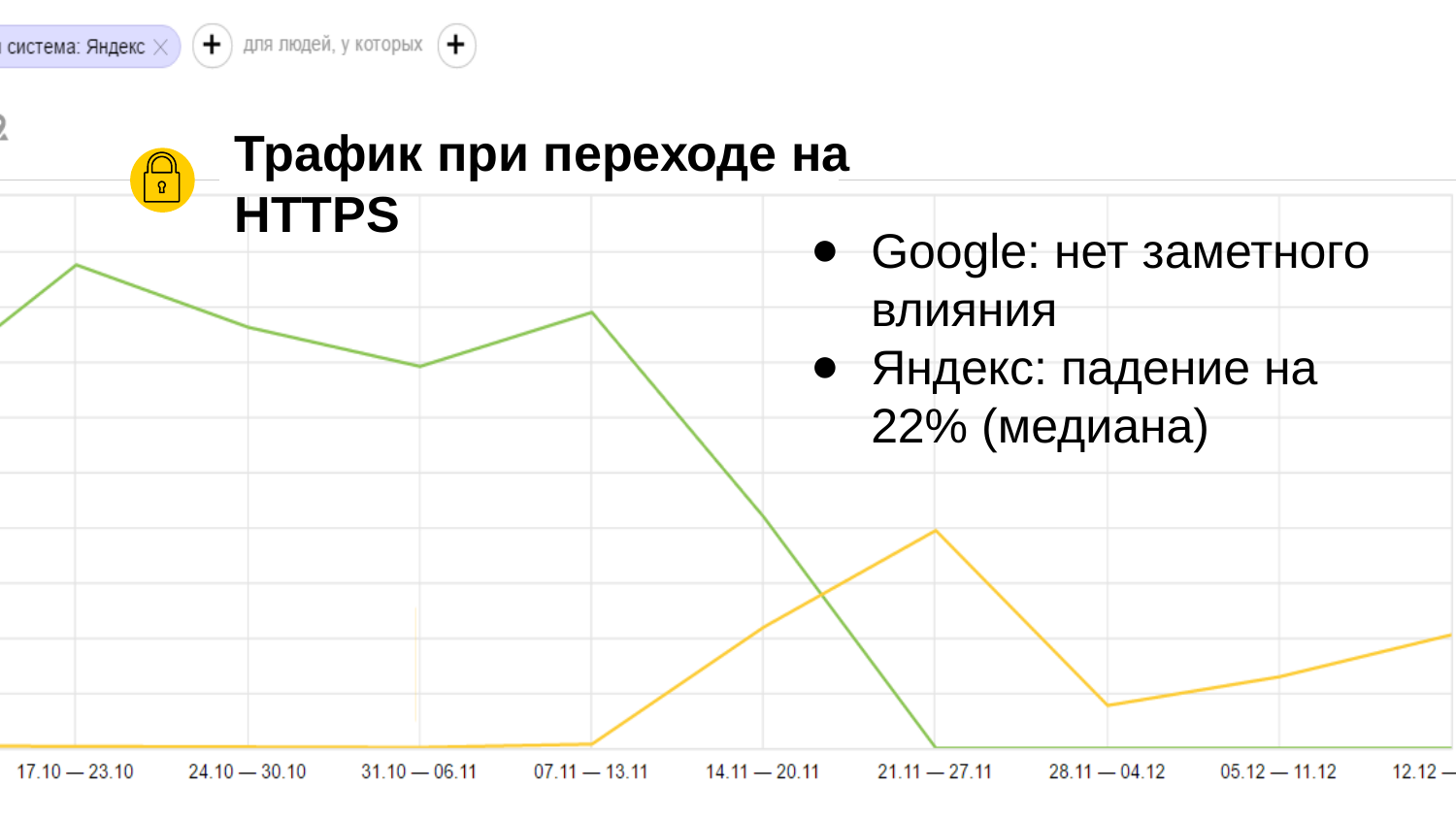

# Трафик при переходе на HTTPS

Google: нет заметного влияния
Яндекс: падение на 22% (медиана)